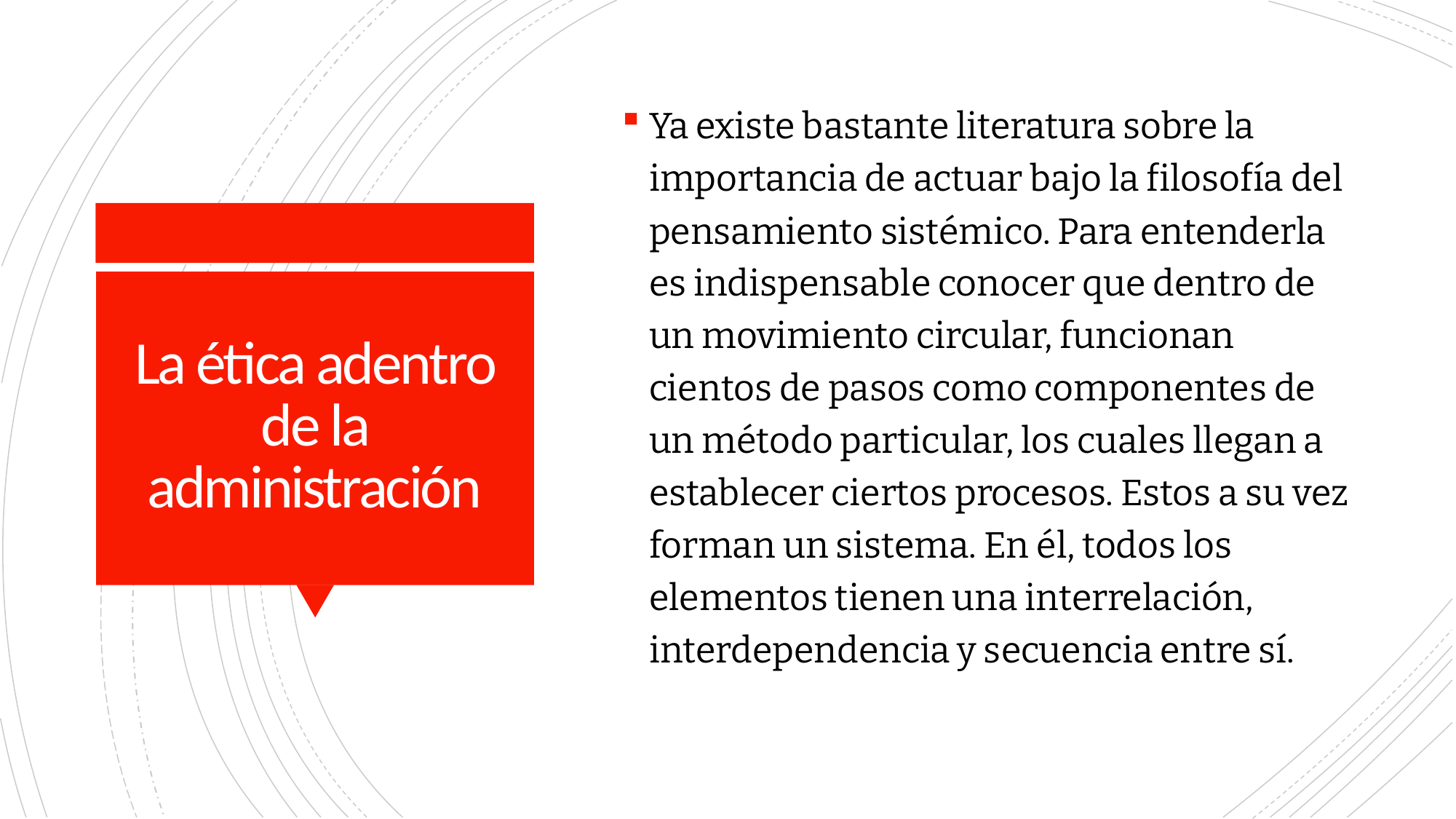

Ya existe bastante literatura sobre la importancia de actuar bajo la filosofía del pensamiento sistémico. Para entenderla es indispensable conocer que dentro de un movimiento circular, funcionan cientos de pasos como componentes de un método particular, los cuales llegan a establecer ciertos procesos. Estos a su vez forman un sistema. En él, todos los elementos tienen una interrelación, interdependencia y secuencia entre sí.

# La ética adentro de la administración